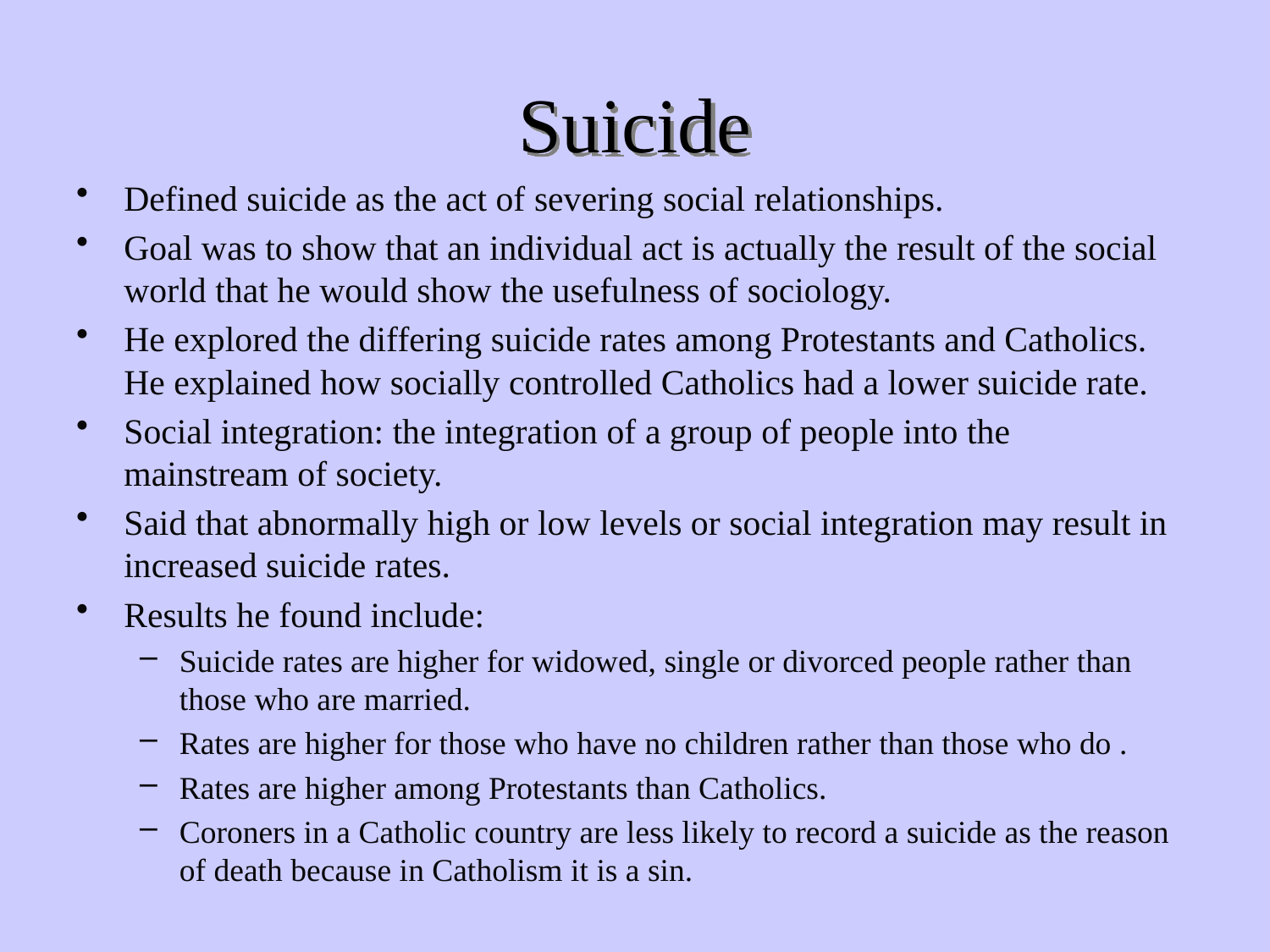

# Suicide
Defined suicide as the act of severing social relationships.
Goal was to show that an individual act is actually the result of the social world that he would show the usefulness of sociology.
He explored the differing suicide rates among Protestants and Catholics. He explained how socially controlled Catholics had a lower suicide rate.
Social integration: the integration of a group of people into the mainstream of society.
Said that abnormally high or low levels or social integration may result in increased suicide rates.
Results he found include:
Suicide rates are higher for widowed, single or divorced people rather than those who are married.
Rates are higher for those who have no children rather than those who do .
Rates are higher among Protestants than Catholics.
Coroners in a Catholic country are less likely to record a suicide as the reason of death because in Catholism it is a sin.